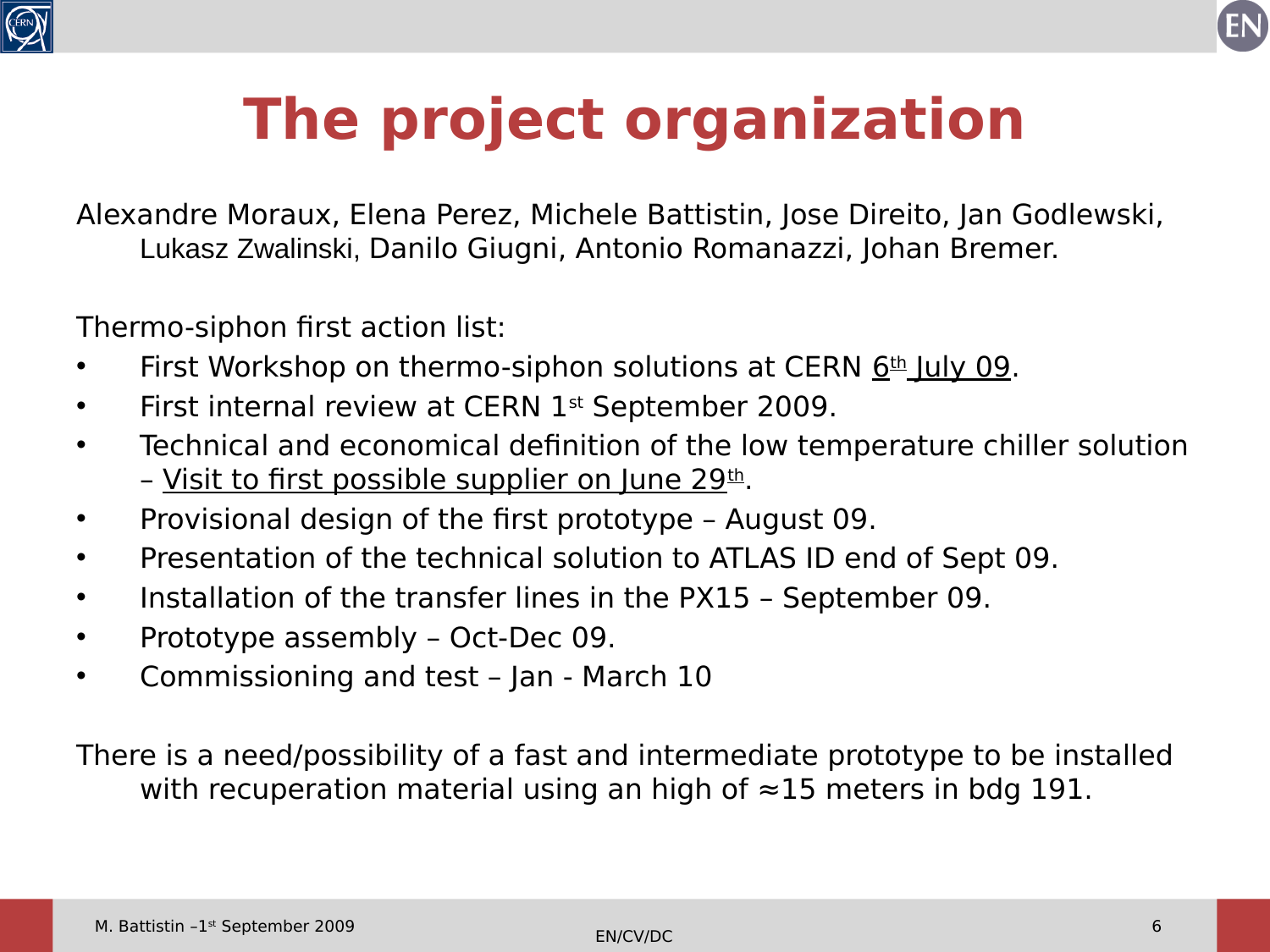

# The project organization
Alexandre Moraux, Elena Perez, Michele Battistin, Jose Direito, Jan Godlewski, Lukasz Zwalinski, Danilo Giugni, Antonio Romanazzi, Johan Bremer.

Thermo-siphon first action list:
First Workshop on thermo-siphon solutions at CERN 6th July 09.
First internal review at CERN 1st September 2009.
Technical and economical definition of the low temperature chiller solution – Visit to first possible supplier on June 29th.
Provisional design of the first prototype – August 09.
Presentation of the technical solution to ATLAS ID end of Sept 09.
Installation of the transfer lines in the PX15 – September 09.
Prototype assembly – Oct-Dec 09.
Commissioning and test – Jan - March 10

There is a need/possibility of a fast and intermediate prototype to be installed with recuperation material using an high of ≈15 meters in bdg 191.
6